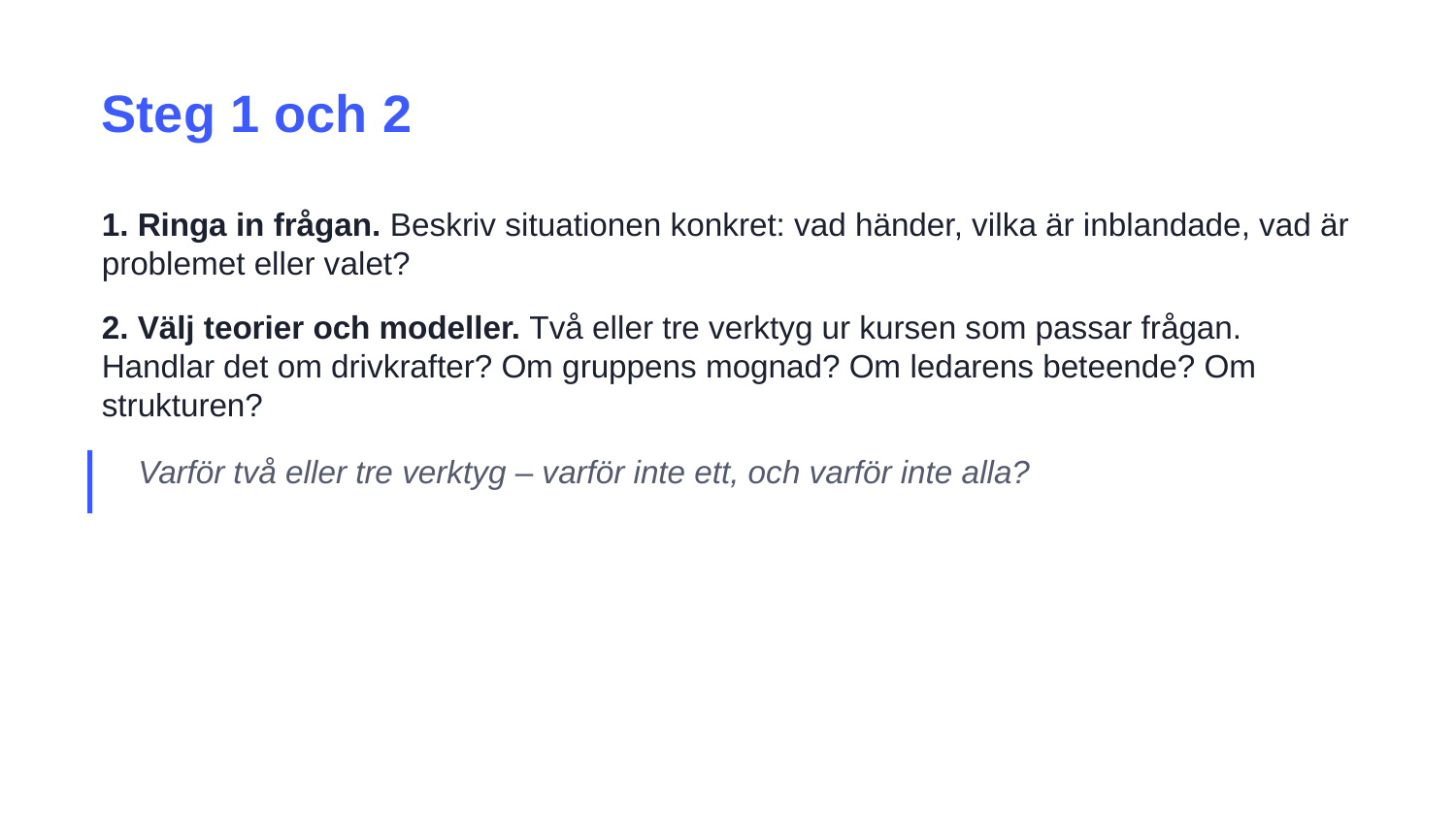

Steg 1 och 2
1. Ringa in frågan. Beskriv situationen konkret: vad händer, vilka är inblandade, vad är problemet eller valet?
2. Välj teorier och modeller. Två eller tre verktyg ur kursen som passar frågan. Handlar det om drivkrafter? Om gruppens mognad? Om ledarens beteende? Om strukturen?
Varför två eller tre verktyg – varför inte ett, och varför inte alla?